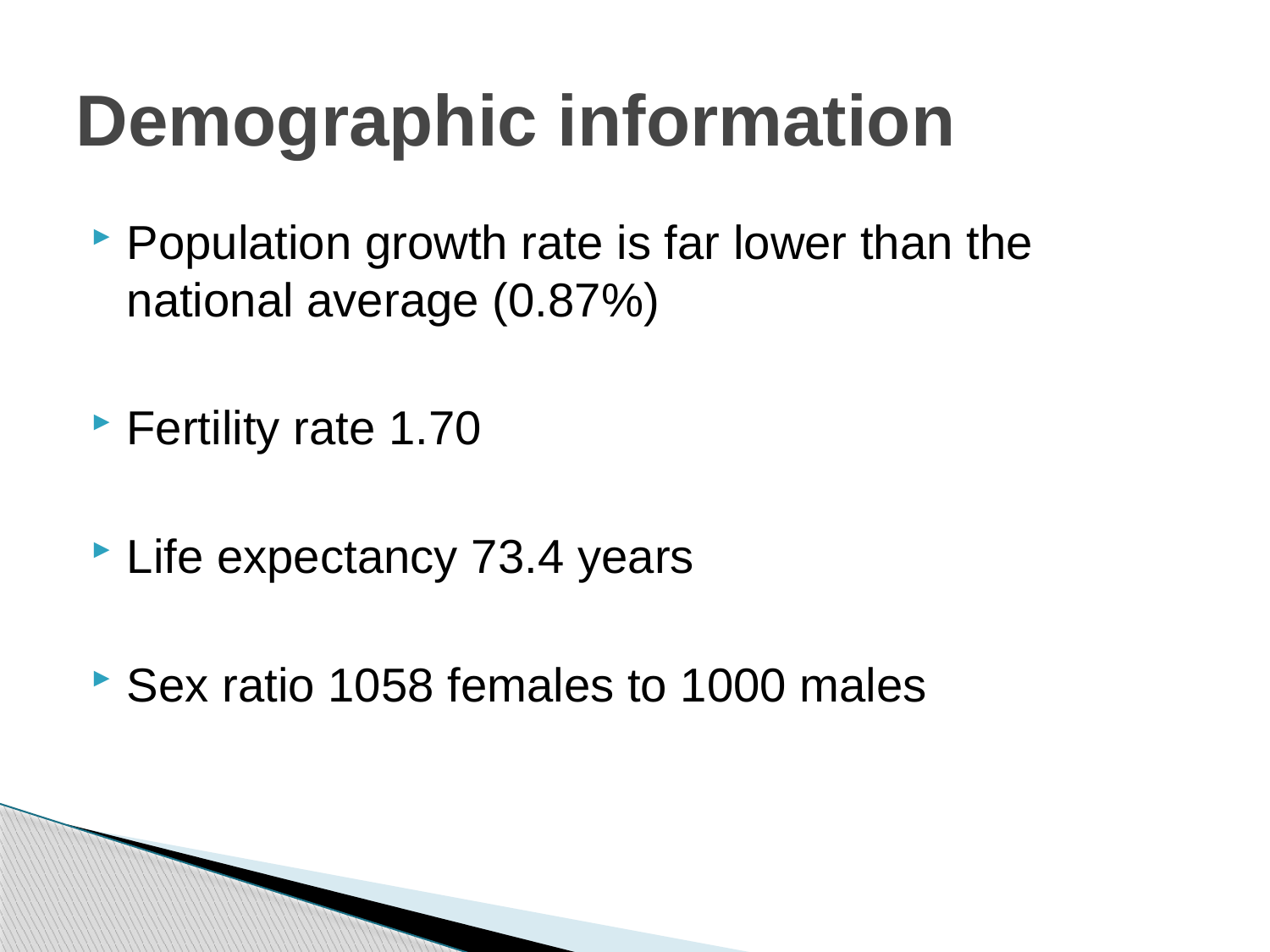

# Demographic information
Population growth rate is far lower than the national average (0.87%)

Fertility rate 1.70

Life expectancy 73.4 years

Sex ratio 1058 females to 1000 males